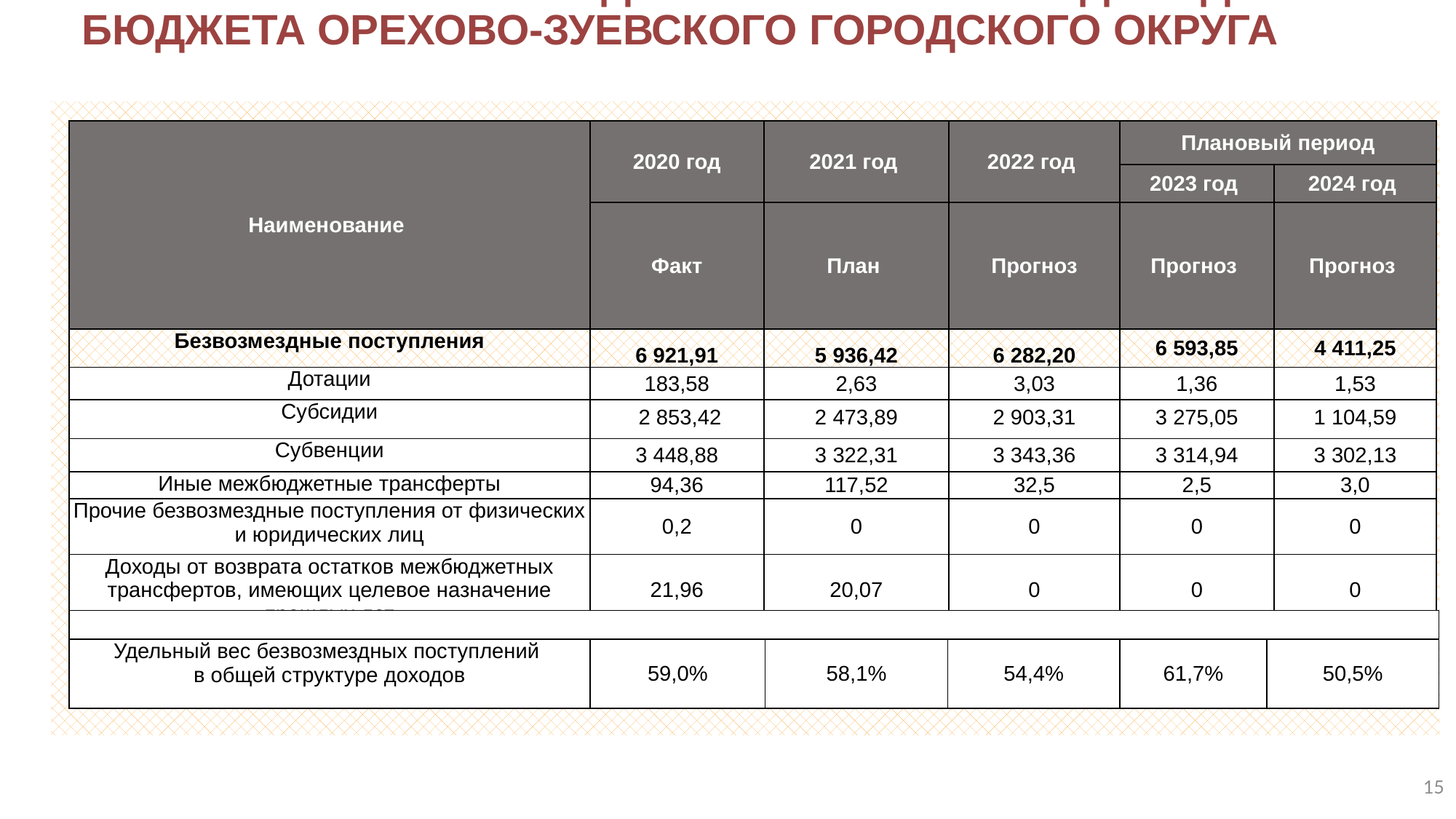

СТРУКТУРА БЕЗВОЗМЕЗДНЫХ ПОСТУПЛЕНИЙ ДОХОДОВ БЮДЖЕТА ОРЕХОВО-ЗУЕВСКОГО ГОРОДСКОГО ОКРУГА

| Наименование | 2020 год | 2021 год | 2022 год | Плановый период |  |
| --- | --- | --- | --- | --- | --- |
|  |  |  |  | 2023 год | 2024 год |
|  | Факт | План | Прогноз | Прогноз | Прогноз |
| Безвозмездные поступления | 6 921,91 | 5 936,42 | 6 282,20 | 6 593,85 | 4 411,25 |
| Дотации | 183,58 | 2,63 | 3,03 | 1,36 | 1,53 |
| Субсидии | 2 853,42 | 2 473,89 | 2 903,31 | 3 275,05 | 1 104,59 |
| Субвенции | 3 448,88 | 3 322,31 | 3 343,36 | 3 314,94 | 3 302,13 |
| Иные межбюджетные трансферты | 94,36 | 117,52 | 32,5 | 2,5 | 3,0 |
| Прочие безвозмездные поступления от физических и юридических лиц | 0,2 | 0 | 0 | 0 | 0 |
| Доходы от возврата остатков межбюджетных трансфертов, имеющих целевое назначение прошлых лет | 21,96 | 20,07 | 0 | 0 | 0 |
|  |  |  |  |  |  |
| --- | --- | --- | --- | --- | --- |
| Удельный вес безвозмездных поступлений в общей структуре доходов | 59,0% | 58,1% | 54,4% | 61,7% | 50,5% |
15